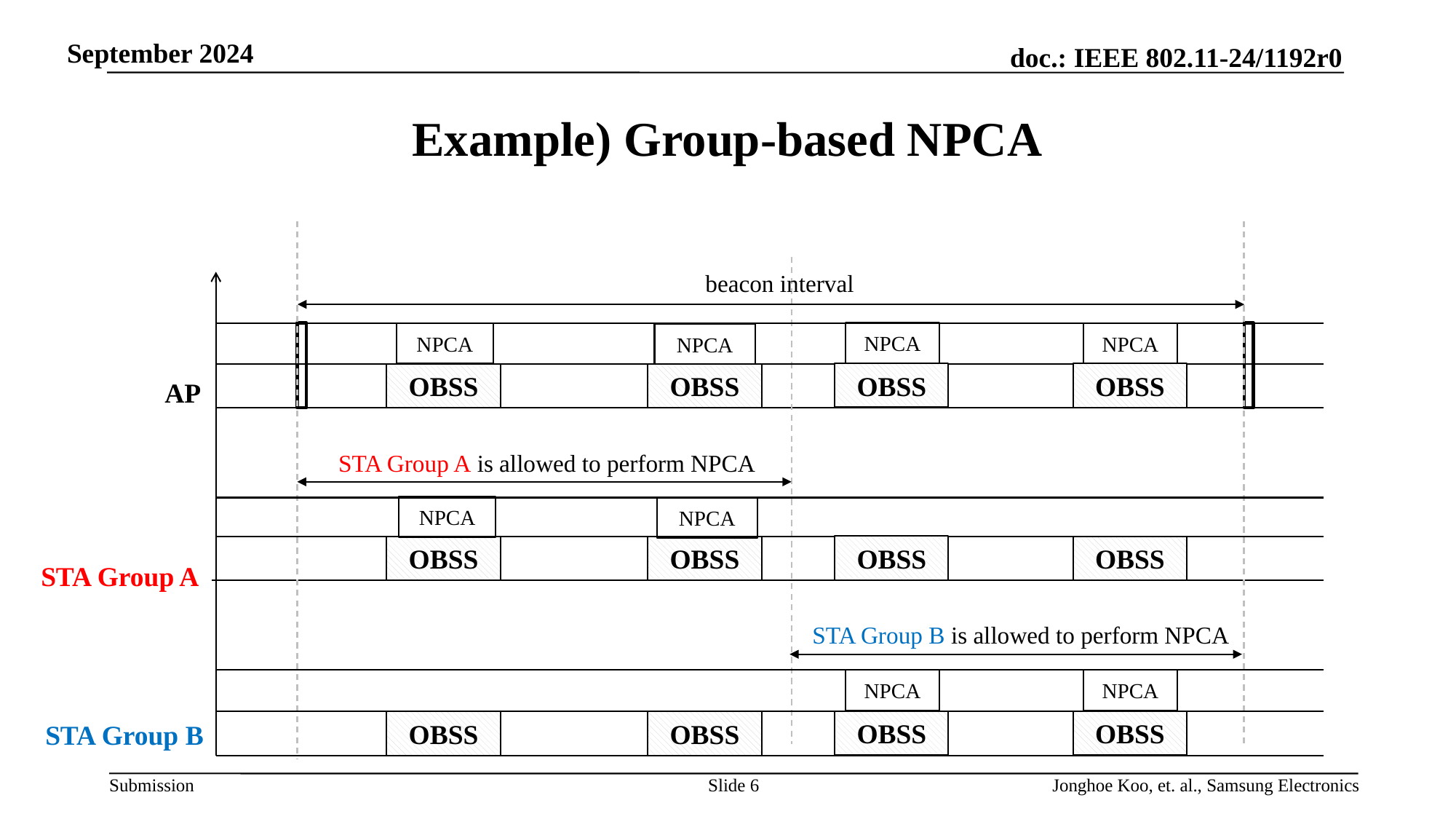

# Example) Group-based NPCA
beacon interval
NPCA

NPCA

NPCA
NPCA
OBSS
OBSS
OBSS
OBSS
AP
STA Group A is allowed to perform NPCA
NPCA
NPCA
OBSS
OBSS
OBSS
OBSS
STA Group A
STA Group B is allowed to perform NPCA
NPCA
NPCA
OBSS
OBSS
OBSS
OBSS
STA Group B
Slide 6
Jonghoe Koo, et. al., Samsung Electronics